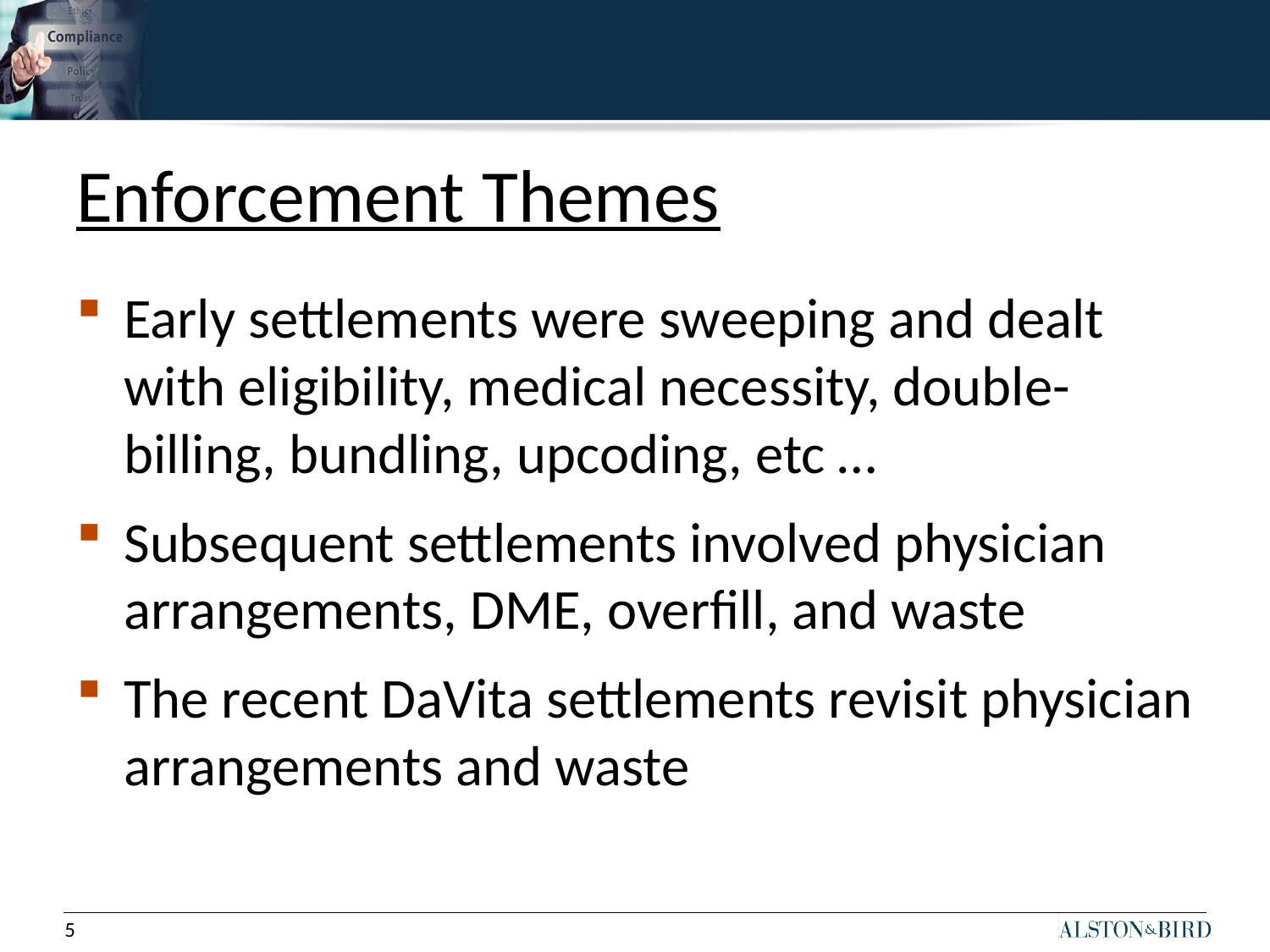

# Enforcement Themes
Early settlements were sweeping and dealt with eligibility, medical necessity, double-billing, bundling, upcoding, etc …
Subsequent settlements involved physician arrangements, DME, overfill, and waste
The recent DaVita settlements revisit physician arrangements and waste